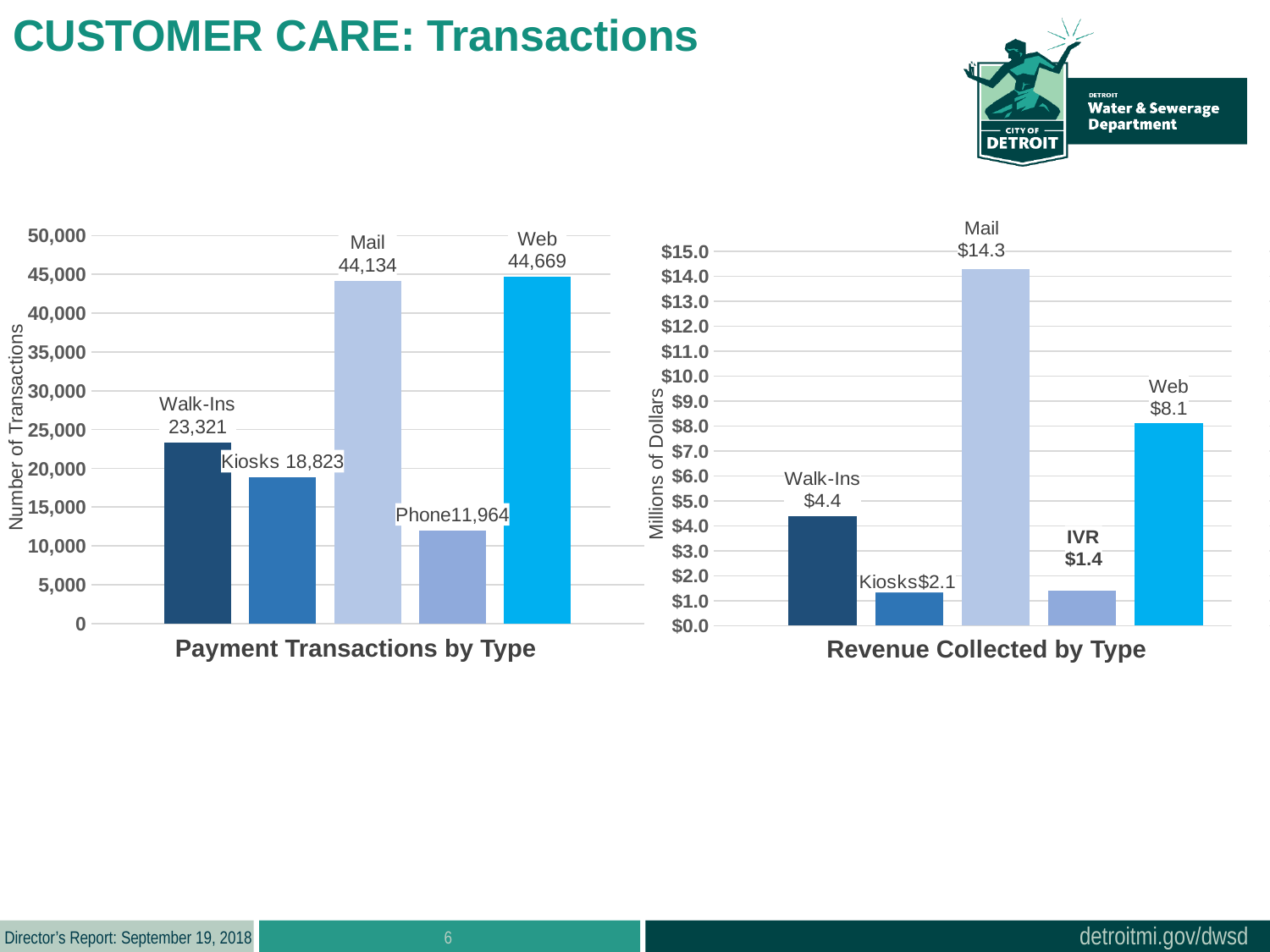

CUSTOMER CARE: Transactions

### Chart

| Category | Walk-Ins | Kiosks | Mail | Phone | Web |
|---|---|---|---|---|---|
| Transactions | 23321.0 | 18823.0 | 44134.0 | 11964.0 | 44669.0 |

### Chart

| Category | Walk-Ins | Kiosks | Mail | Phone | Web |
|---|---|---|---|---|---|
| Transactions | 4.4 | 2.1 | 14.3 | 1.4 | 8.1 |
Number of Transactions
Millions of Dollars
Payment Transactions by Type
Revenue Collected by Type
6